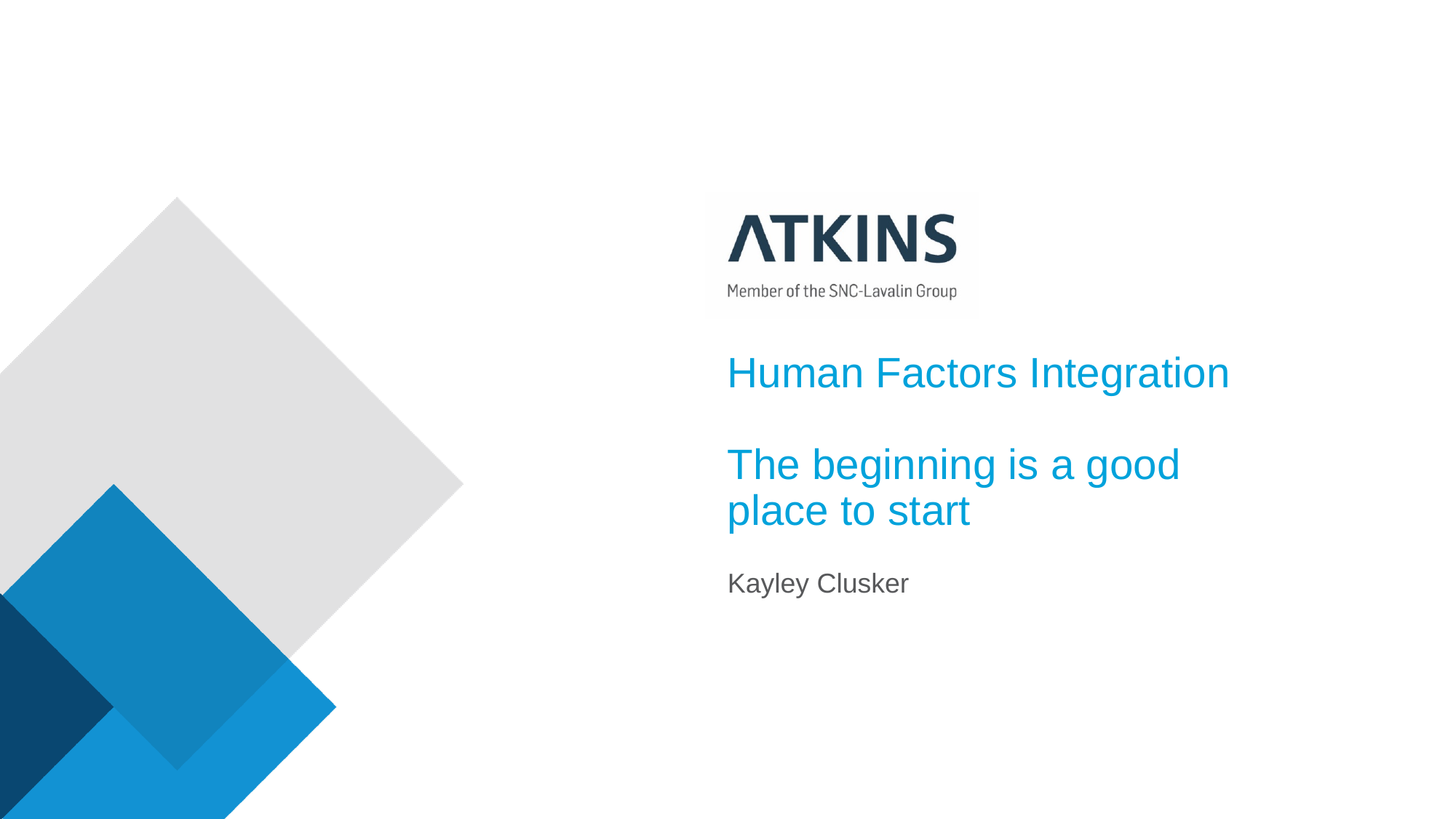

# Human Factors Integration The beginning is a good place to start
Kayley Clusker